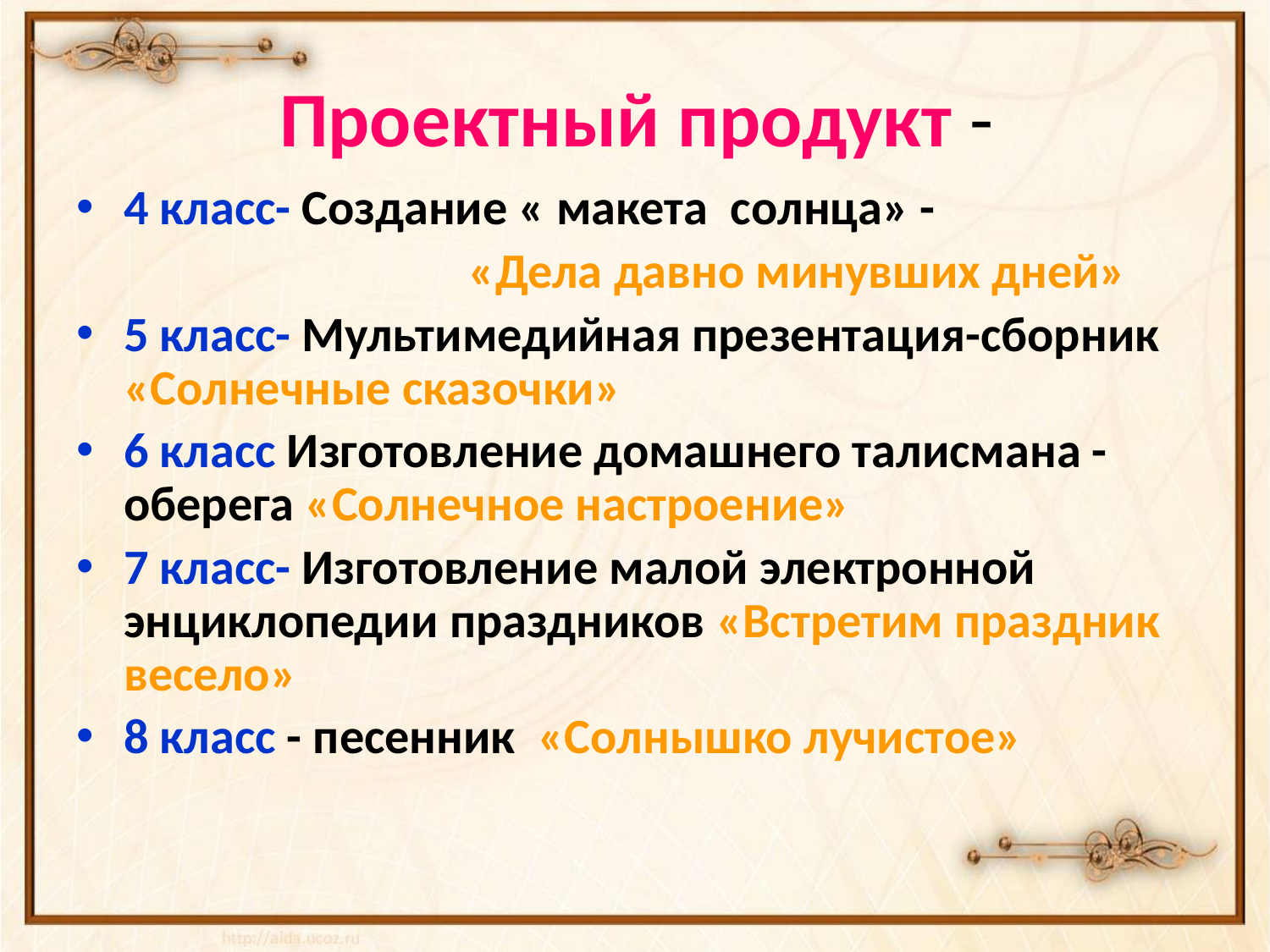

# Проектный продукт -
4 класс- Создание « макета  солнца» -
                                   «Дела давно минувших дней»
5 класс- Мультимедийная презентация-сборник «Солнечные сказочки»
6 класс Изготовление домашнего талисмана - оберега «Солнечное настроение»
7 класс- Изготовление малой электронной энциклопедии праздников «Встретим праздник весело»
8 класс - песенник  «Солнышко лучистое»